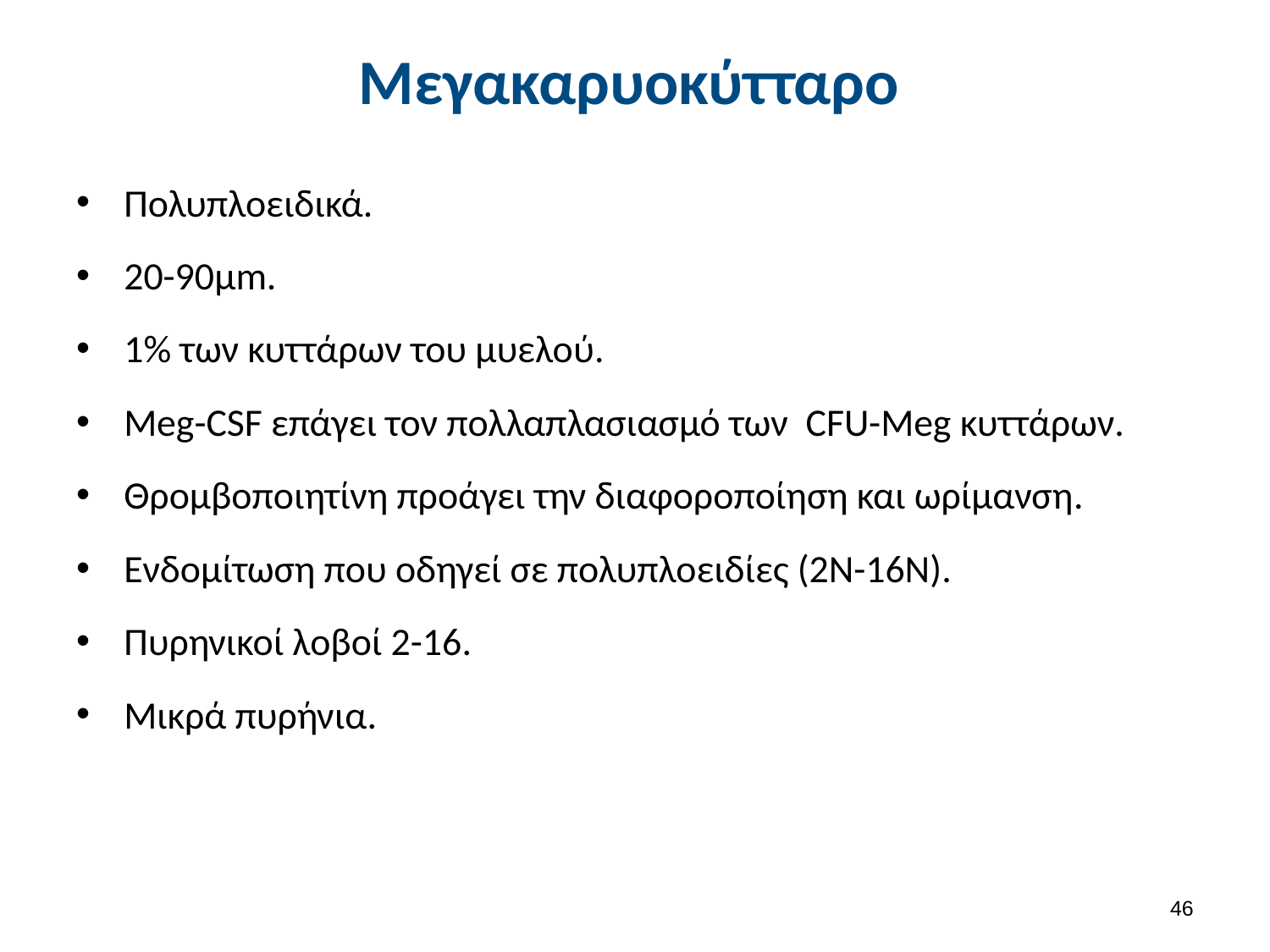

# Μεγακαρυοκύτταρο
Πολυπλοειδικά.
20-90μm.
1% των κυττάρων του μυελού.
Meg-CSF επάγει τον πολλαπλασιασμό των  CFU-Meg κυττάρων.
Θρομβοποιητίνη προάγει την διαφοροποίηση και ωρίμανση.
Ενδομίτωση που οδηγεί σε πολυπλοειδίες (2Ν-16Ν).
Πυρηνικοί λοβοί 2-16.
Μικρά πυρήνια.
46